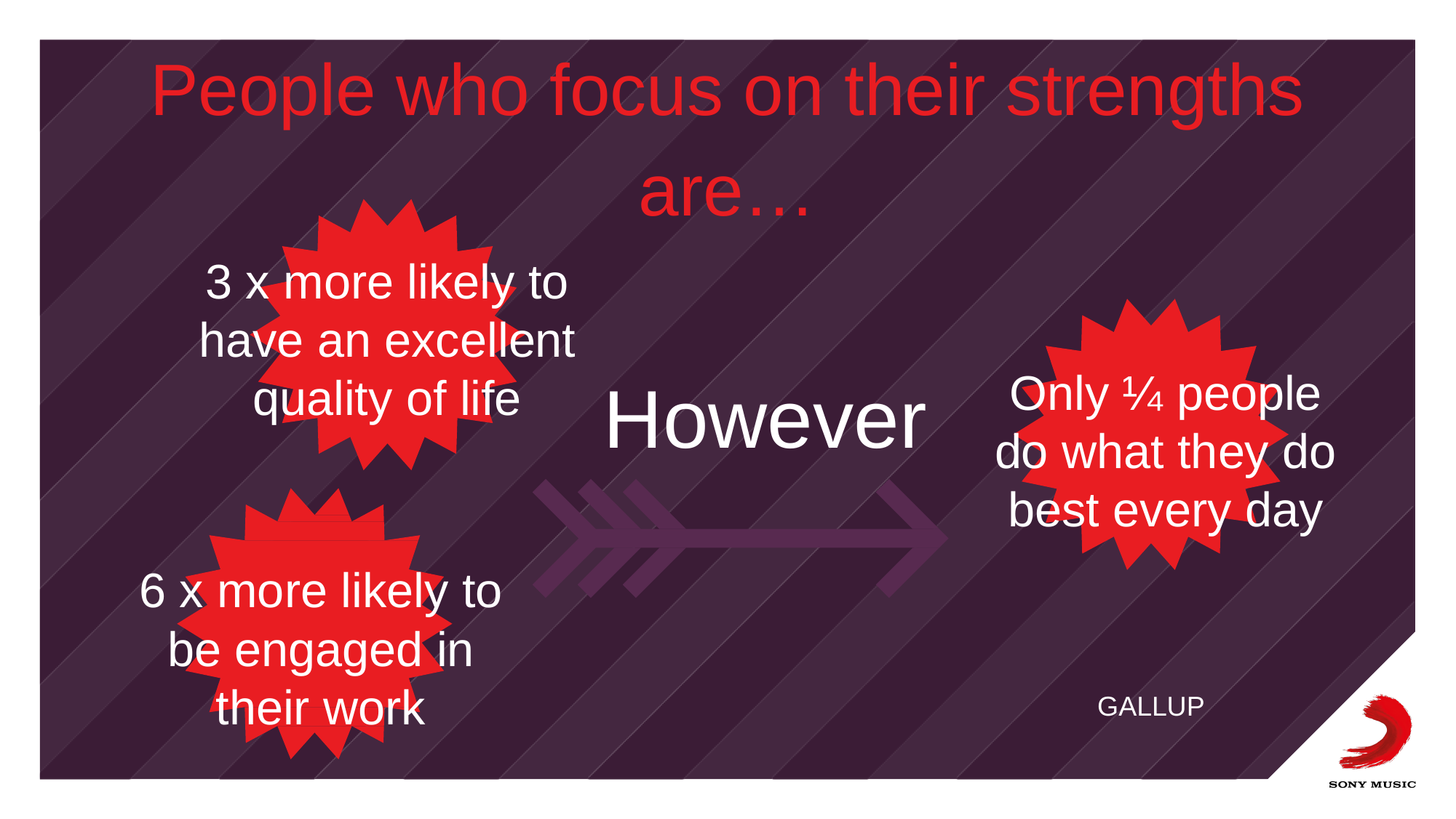

People who focus on their strengths are…

3 x more likely to
have an excellent quality of life

Only ¼ people do what they do best every day
However…

6 x more likely to
be engaged in their work
GALLUP